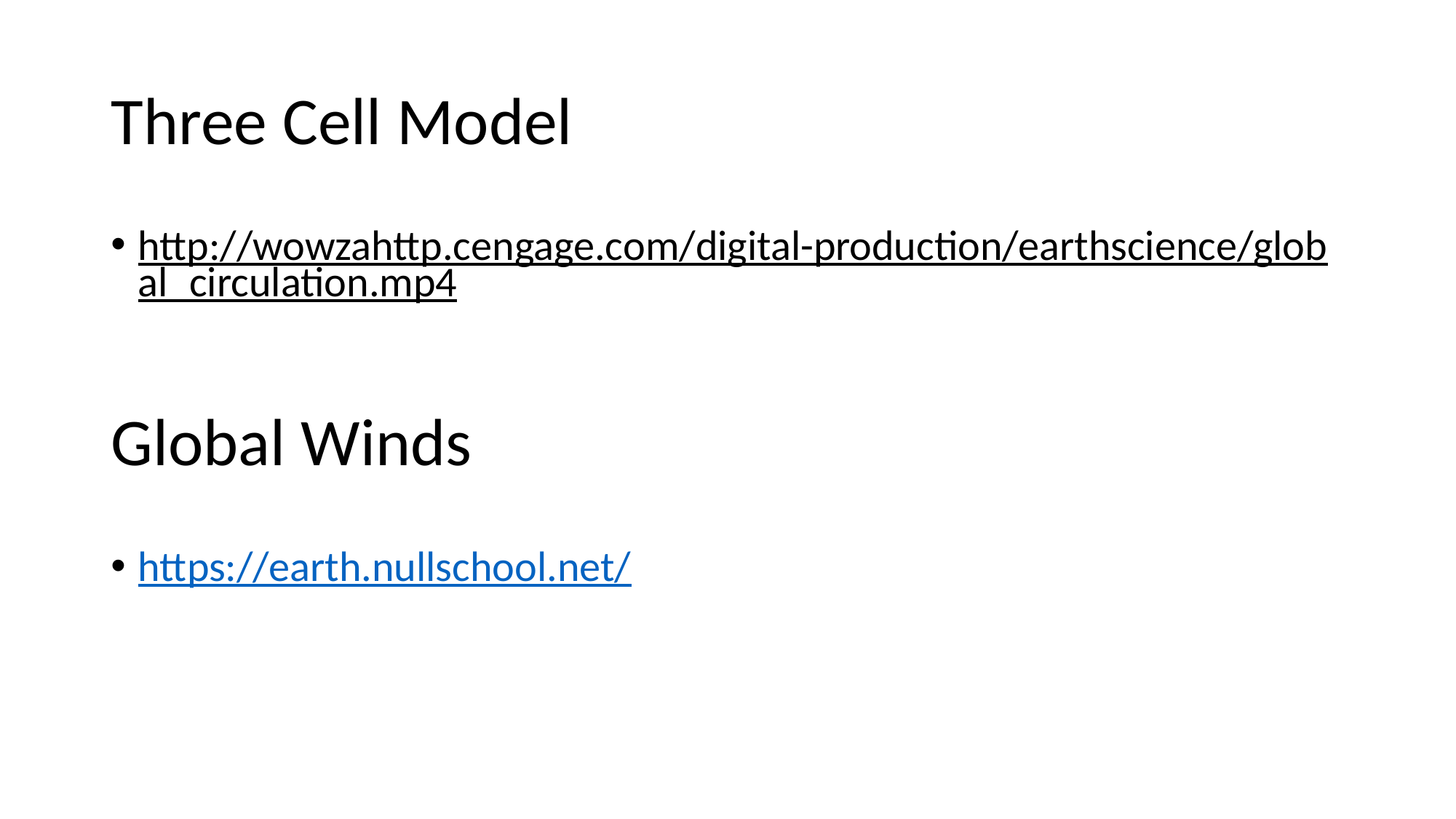

# Three Cell Model
http://wowzahttp.cengage.com/digital-production/earthscience/global_circulation.mp4

Global Winds
https://earth.nullschool.net/